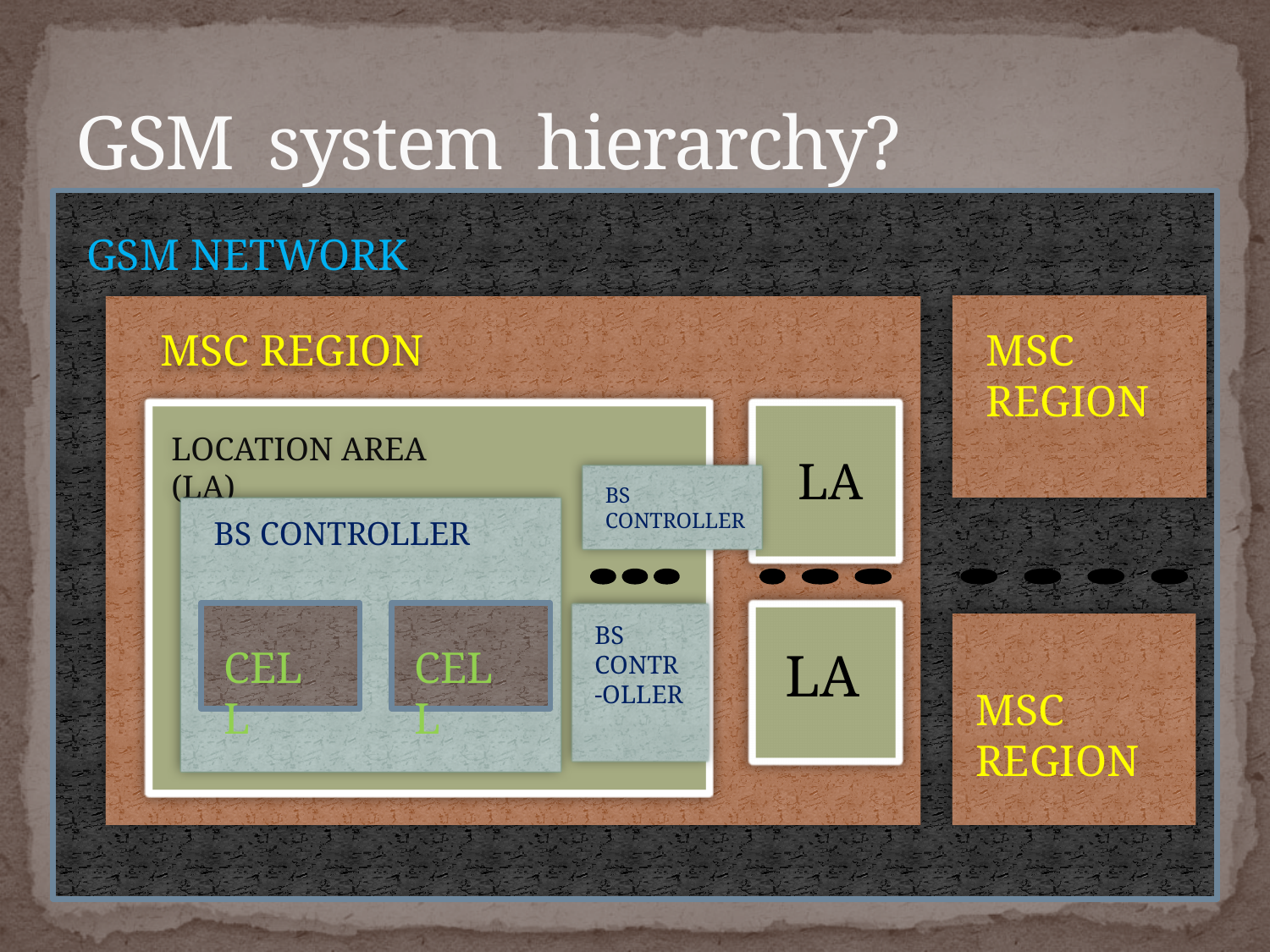

# GSM  system  hierarchy?

GSM NETWORK

MSC REGION
MSC REGION

LOCATION AREA (LA)
 LA

BS CONTROLLER

BS CONTROLLER

BS CONTR-OLLER

CELL
CELL
LA
MSC REGION